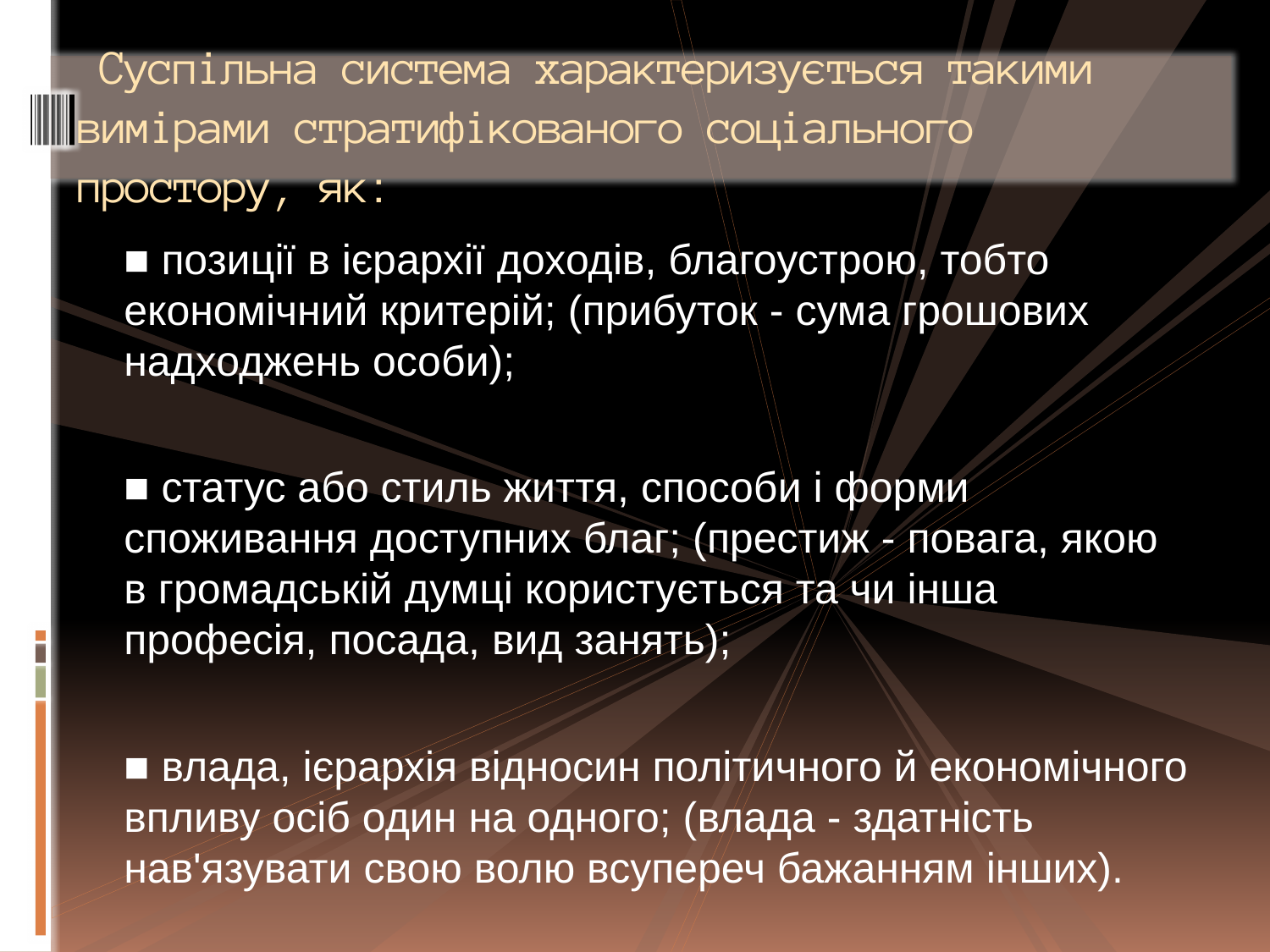

# Суспільна система характеризується такими вимірами стратифікованого соціального простору, як:
■ позиції в ієрархії доходів, благоустрою, тобто економічний критерій; (прибуток - сума грошових надходжень особи);

■ статус або стиль життя, способи і форми споживання доступних благ; (престиж - повага, якою в громадській думці користується та чи інша професія, посада, вид занять);

■ влада, ієрархія відносин політичного й економічного впливу осіб один на одного; (влада - здатність нав'язувати свою волю всупереч бажанням інших).